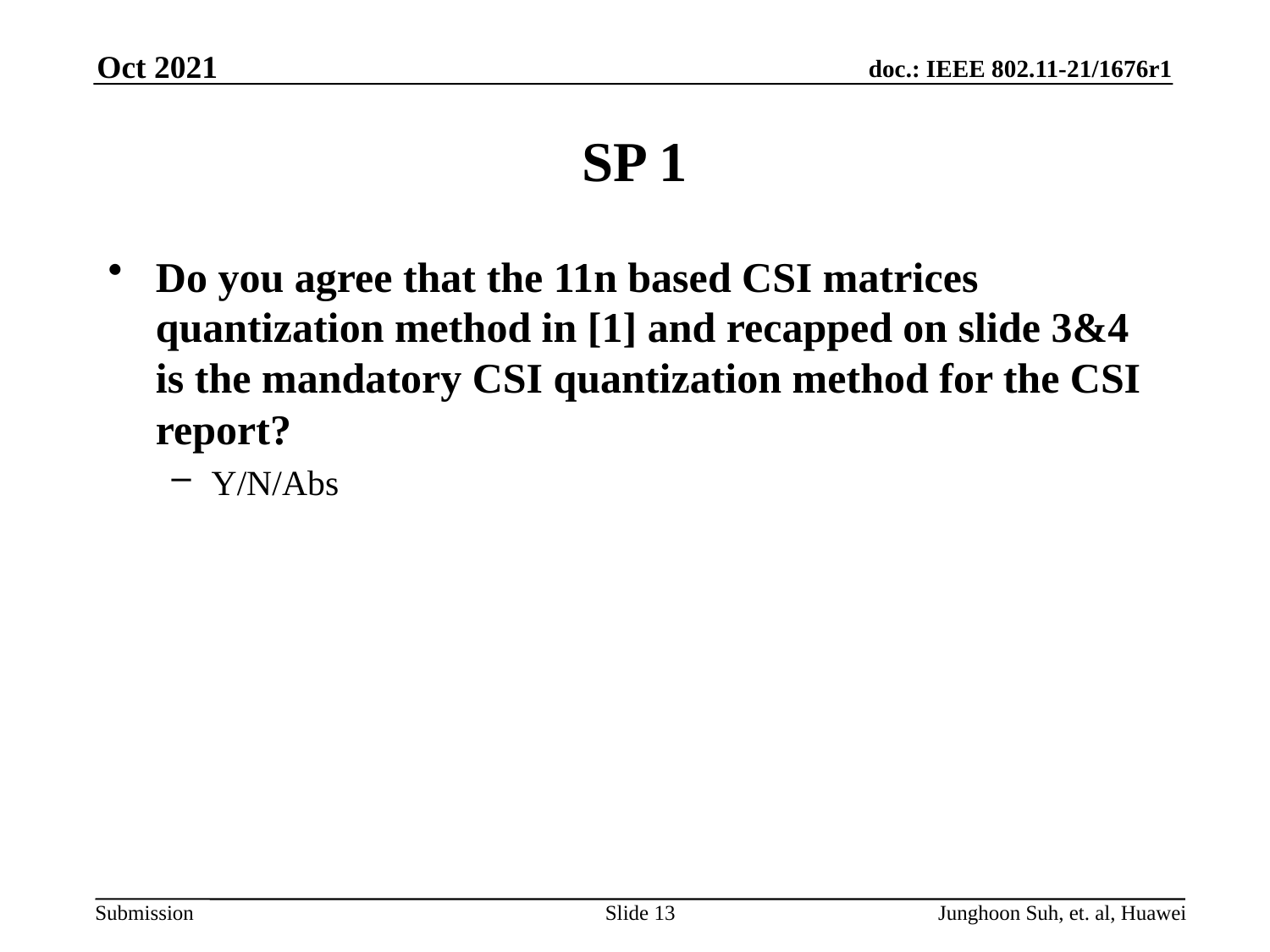

Oct 2021
# SP 1
Do you agree that the 11n based CSI matrices quantization method in [1] and recapped on slide 3&4 is the mandatory CSI quantization method for the CSI report?
Y/N/Abs
Slide 13
Junghoon Suh, et. al, Huawei